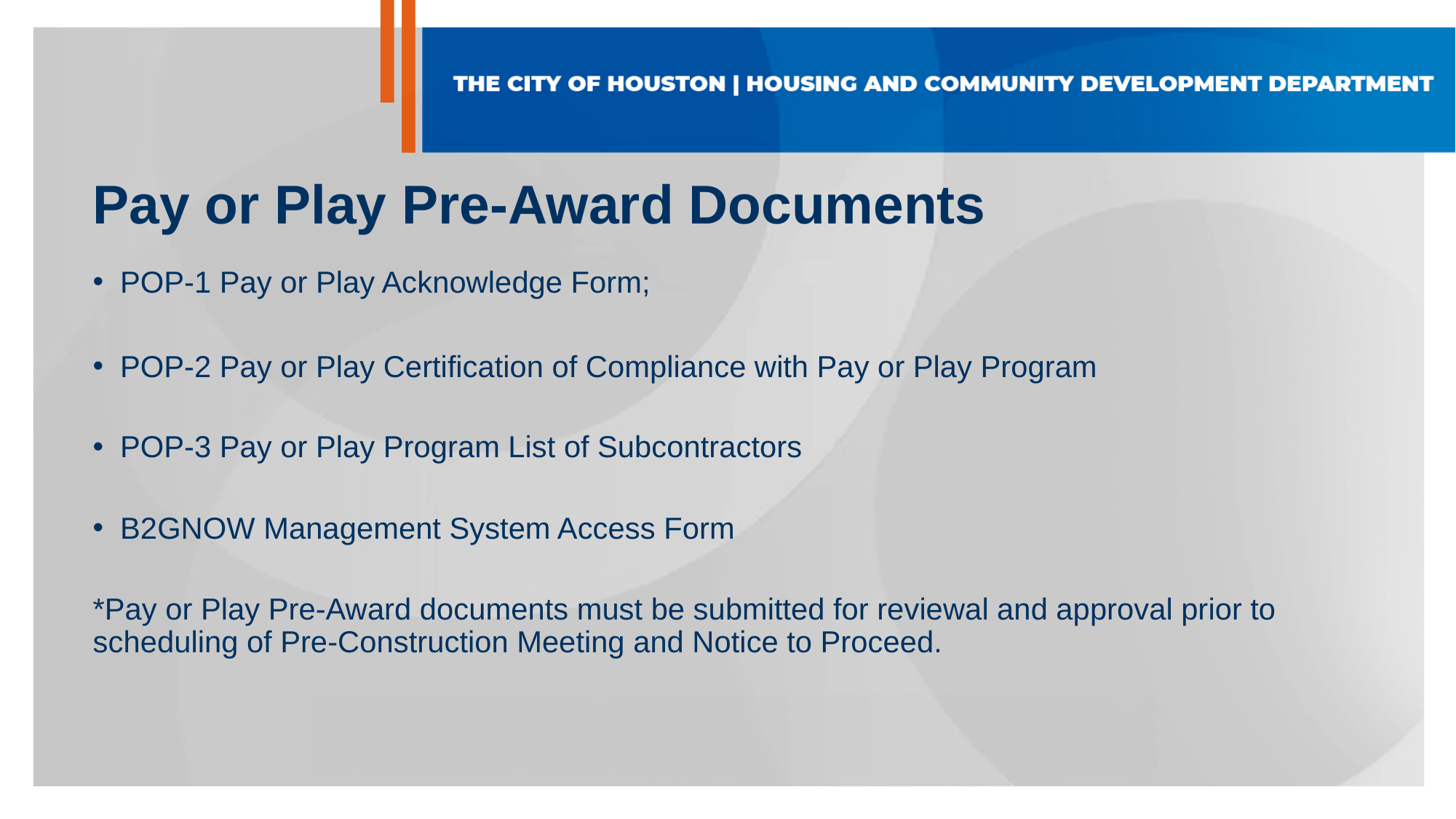

# Pay or Play Pre-Award Documents
POP-1 Pay or Play Acknowledge Form;
POP-2 Pay or Play Certification of Compliance with Pay or Play Program
POP-3 Pay or Play Program List of Subcontractors
B2GNOW Management System Access Form
*Pay or Play Pre-Award documents must be submitted for reviewal and approval prior to scheduling of Pre-Construction Meeting and Notice to Proceed.